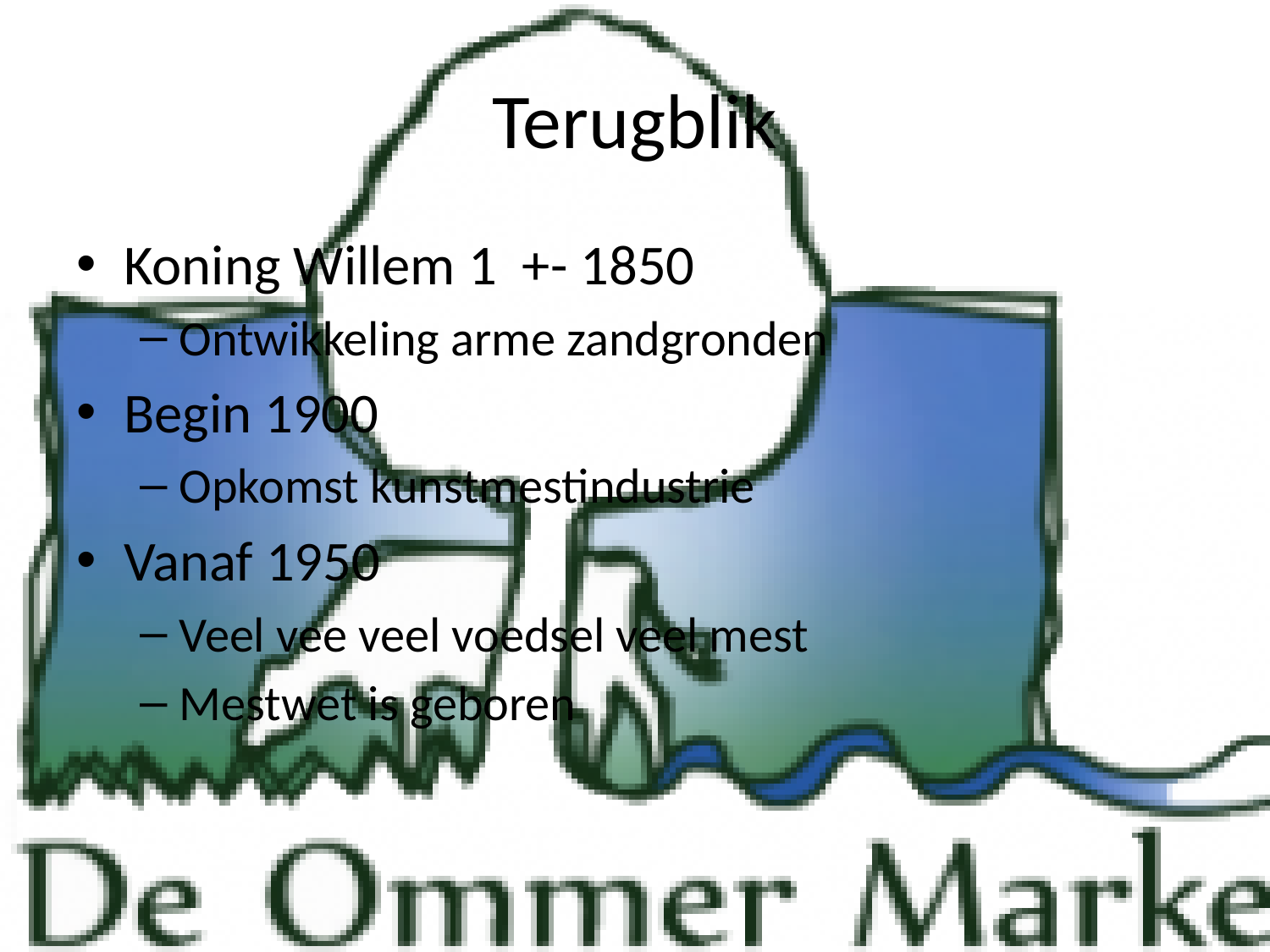

# Terugblik
Koning Willem 1  +- 1850
Ontwikkeling arme zandgronden
Begin 1900
Opkomst kunstmestindustrie
Vanaf 1950
Veel vee veel voedsel veel mest
Mestwet is geboren